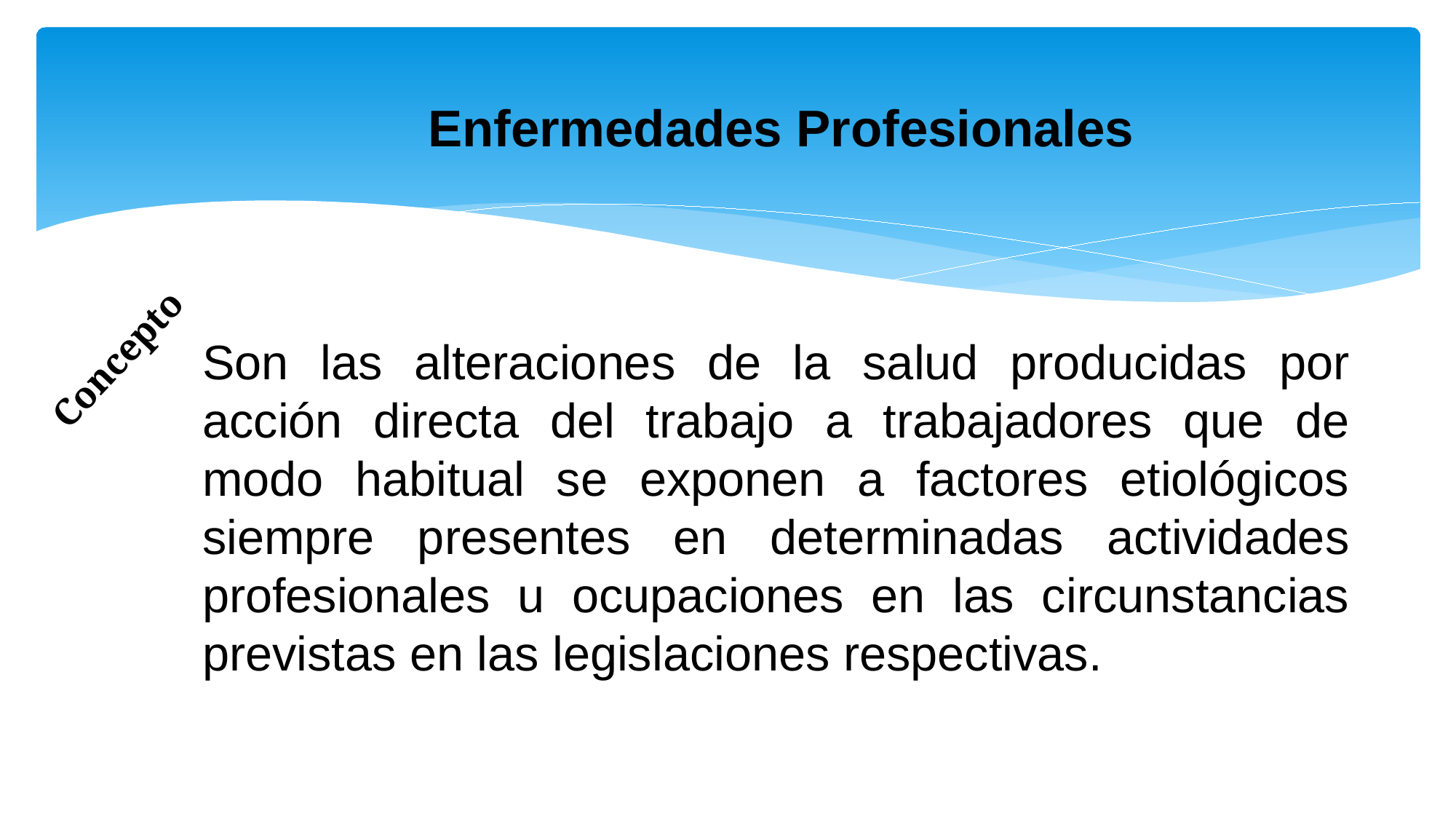

# Enfermedades Profesionales
Concepto
Son las alteraciones de la salud producidas por acción directa del trabajo a trabajadores que de modo habitual se exponen a factores etiológicos siempre presentes en determinadas actividades profesionales u ocupaciones en las circunstancias previstas en las legislaciones respectivas.